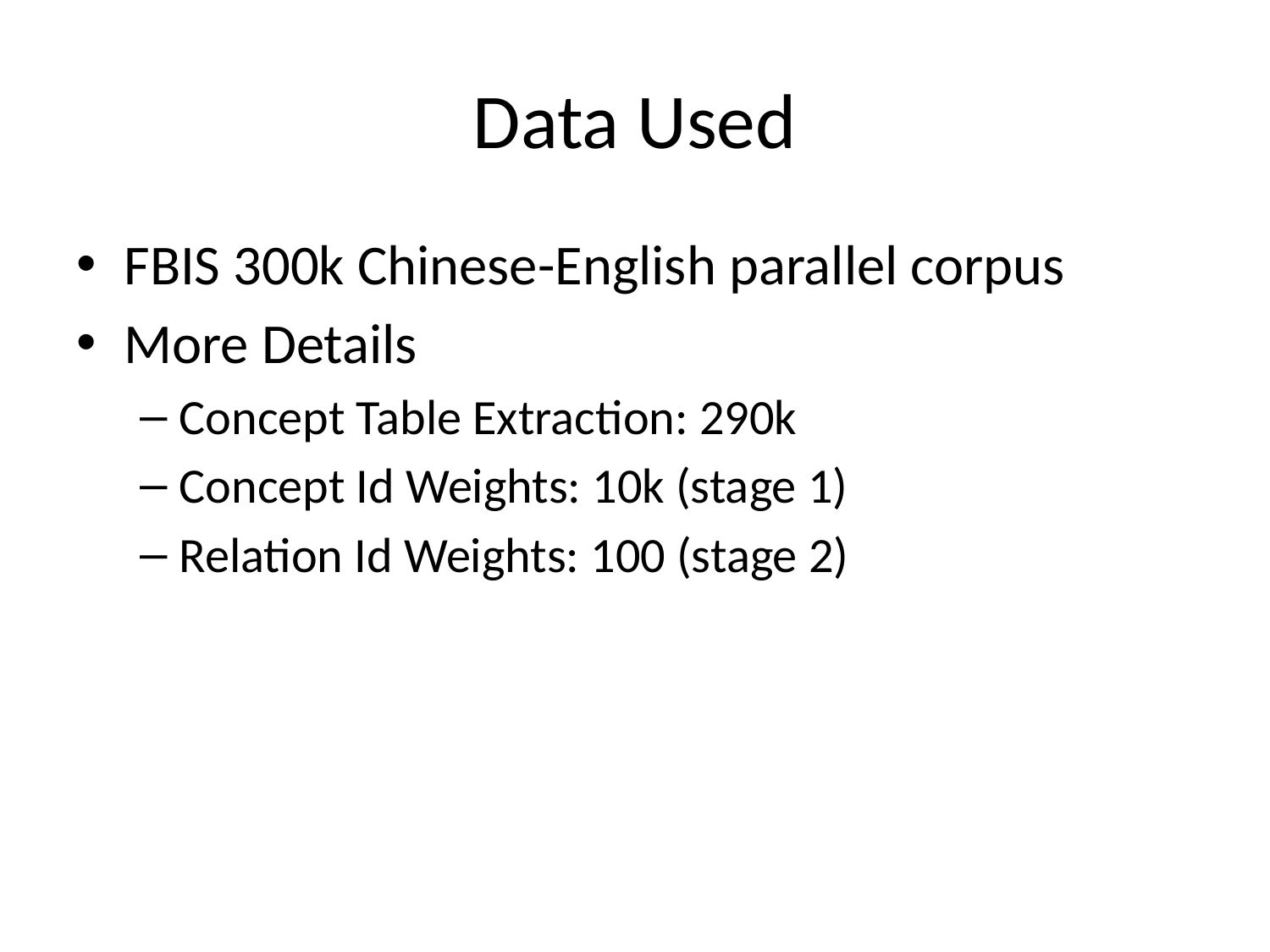

# Data Used
FBIS 300k Chinese-English parallel corpus
More Details
Concept Table Extraction: 290k
Concept Id Weights: 10k (stage 1)
Relation Id Weights: 100 (stage 2)